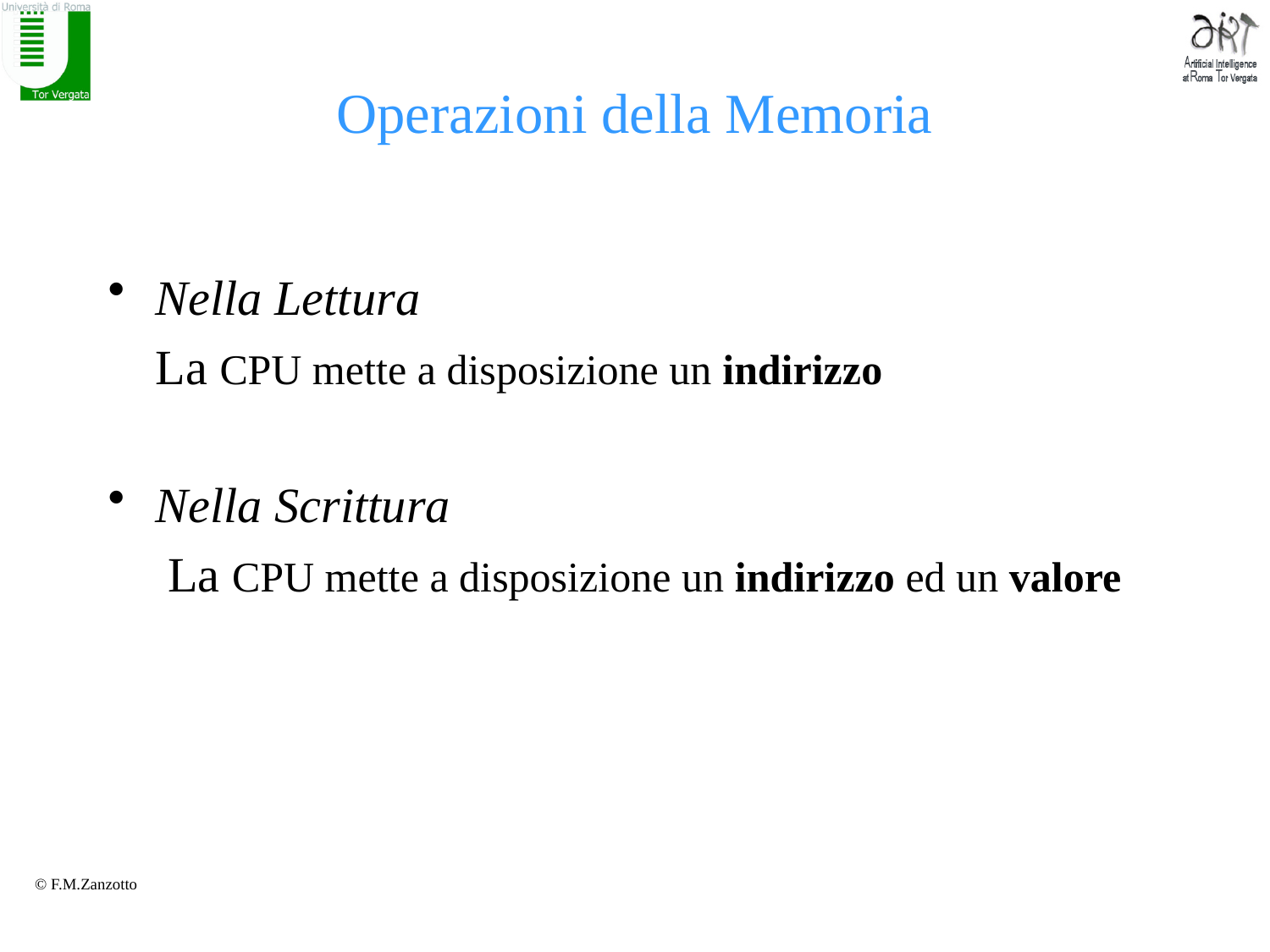

# Operazioni della Memoria

Nella Lettura
	La CPU mette a disposizione un indirizzo

Nella Scrittura
	 La CPU mette a disposizione un indirizzo ed un valore